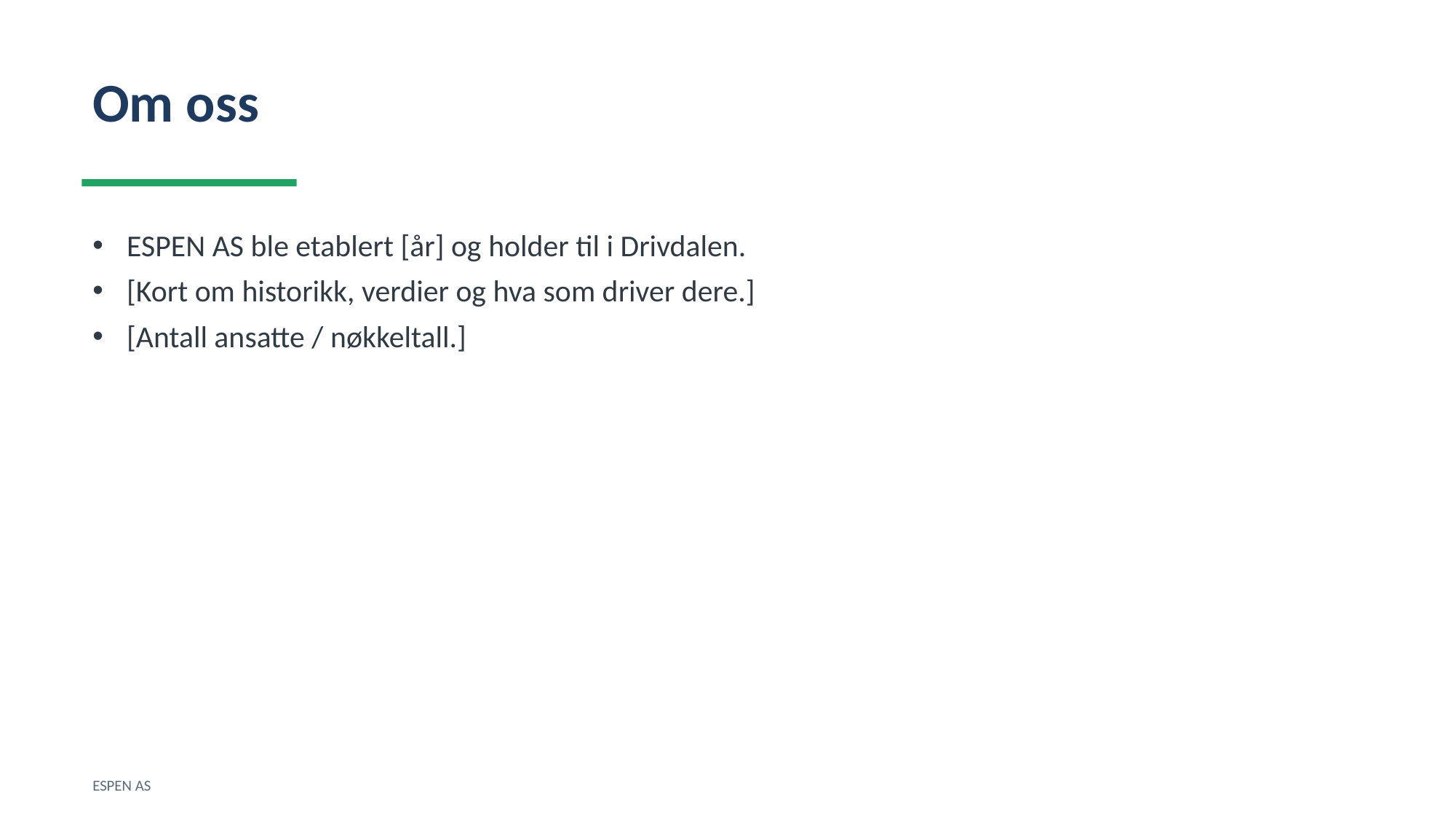

Om oss

ESPEN AS ble etablert [år] og holder til i Drivdalen.
[Kort om historikk, verdier og hva som driver dere.]
[Antall ansatte / nøkkeltall.]
ESPEN AS